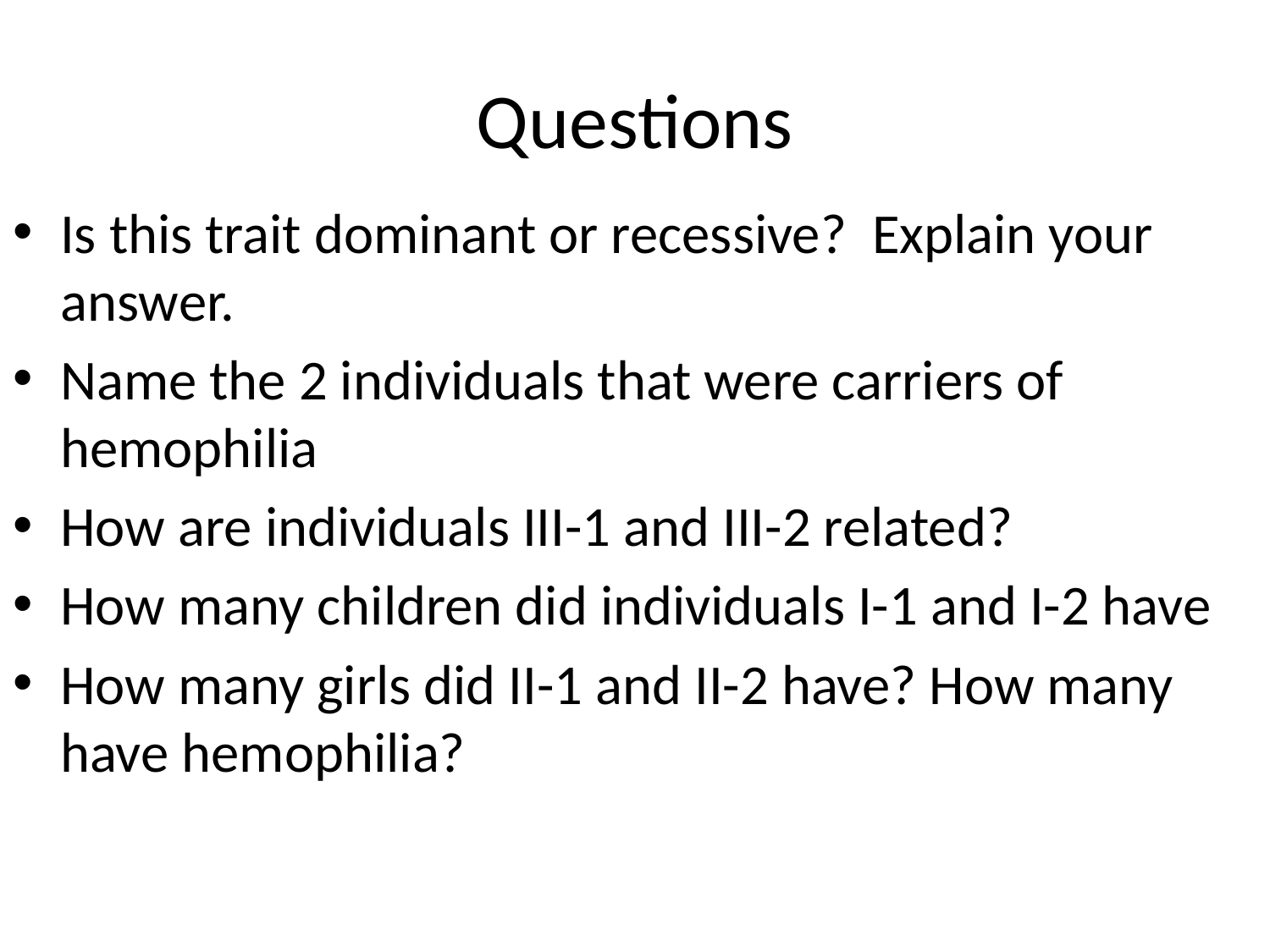

# Questions
Is this trait dominant or recessive?  Explain your answer.
Name the 2 individuals that were carriers of hemophilia
How are individuals III-1 and III-2 related?
How many children did individuals I-1 and I-2 have
How many girls did II-1 and II-2 have? How many have hemophilia?